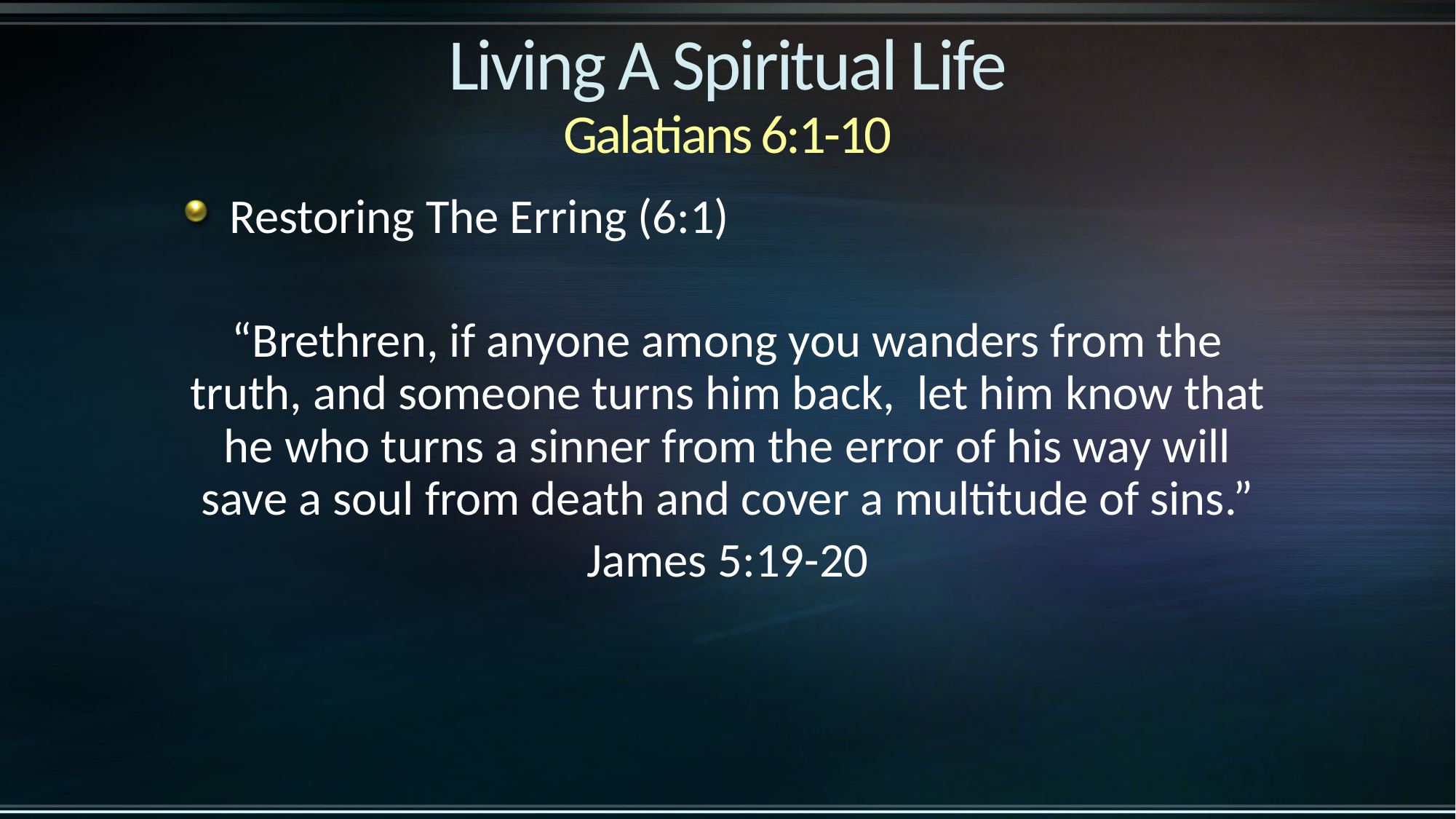

# Living A Spiritual Life Galatians 6:1-10
Restoring The Erring (6:1)

“Brethren, if anyone among you wanders from the truth, and someone turns him back,  let him know that he who turns a sinner from the error of his way will save a soul from death and cover a multitude of sins.”
James 5:19-20